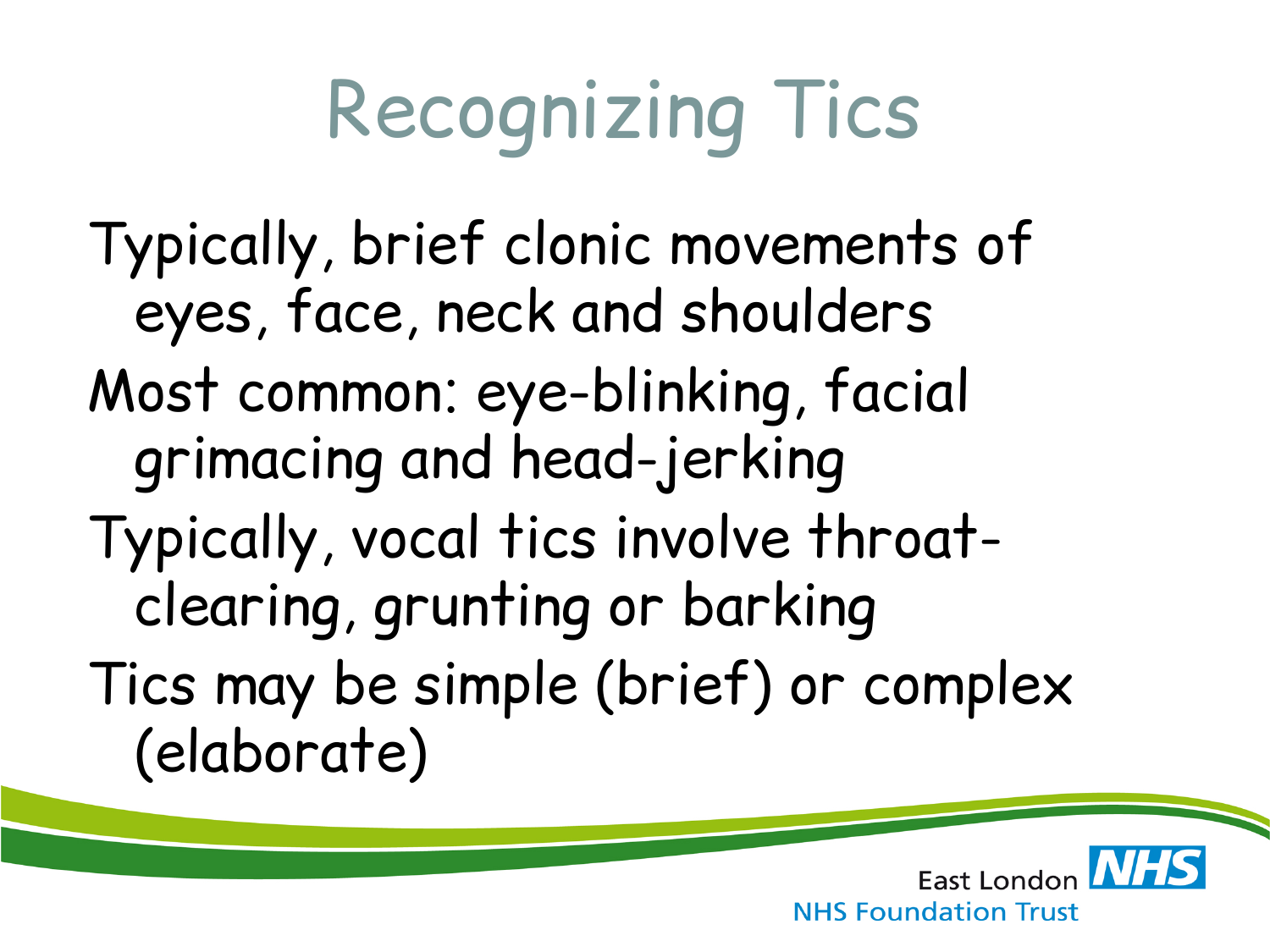

# Recognizing Tics
Typically, brief clonic movements of eyes, face, neck and shoulders
Most common: eye-blinking, facial grimacing and head-jerking
Typically, vocal tics involve throat-clearing, grunting or barking
Tics may be simple (brief) or complex (elaborate)